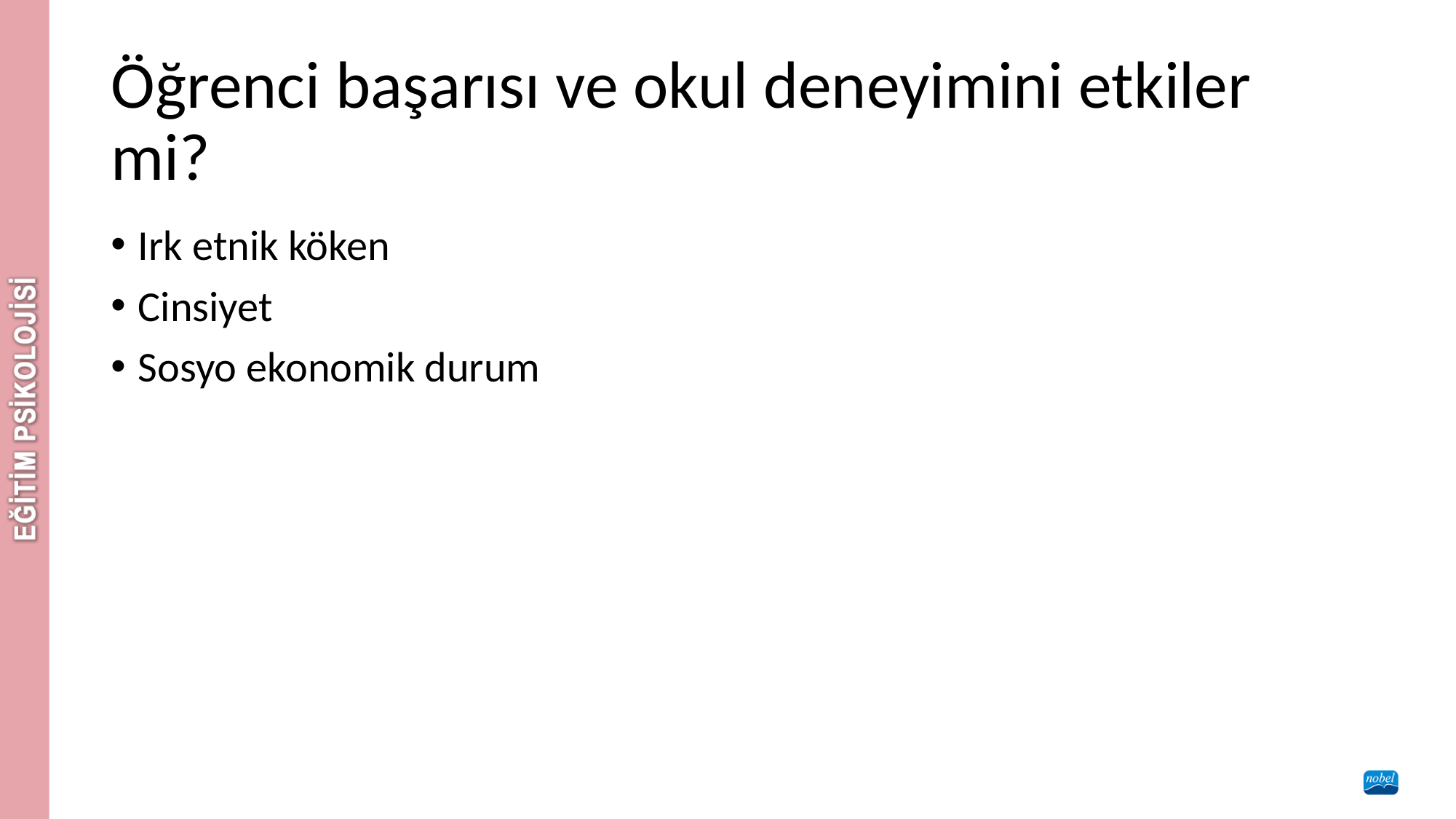

# Öğrenci başarısı ve okul deneyimini etkiler mi?
Irk etnik köken
Cinsiyet
Sosyo ekonomik durum